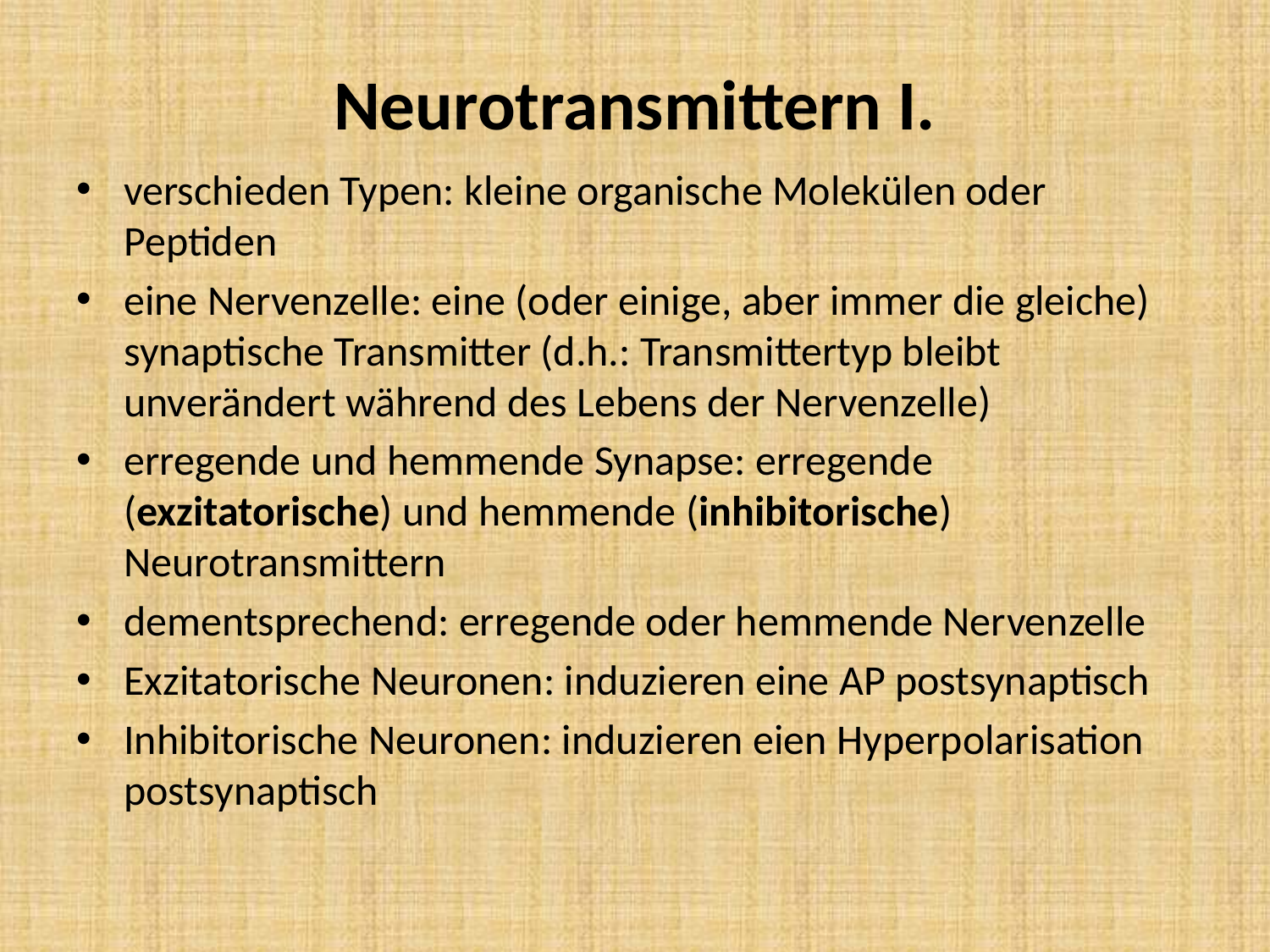

# Neurotransmittern I.
verschieden Typen: kleine organische Molekülen oder Peptiden
eine Nervenzelle: eine (oder einige, aber immer die gleiche) synaptische Transmitter (d.h.: Transmittertyp bleibt unverändert während des Lebens der Nervenzelle)
erregende und hemmende Synapse: erregende (exzitatorische) und hemmende (inhibitorische) Neurotransmittern
dementsprechend: erregende oder hemmende Nervenzelle
Exzitatorische Neuronen: induzieren eine AP postsynaptisch
Inhibitorische Neuronen: induzieren eien Hyperpolarisation postsynaptisch